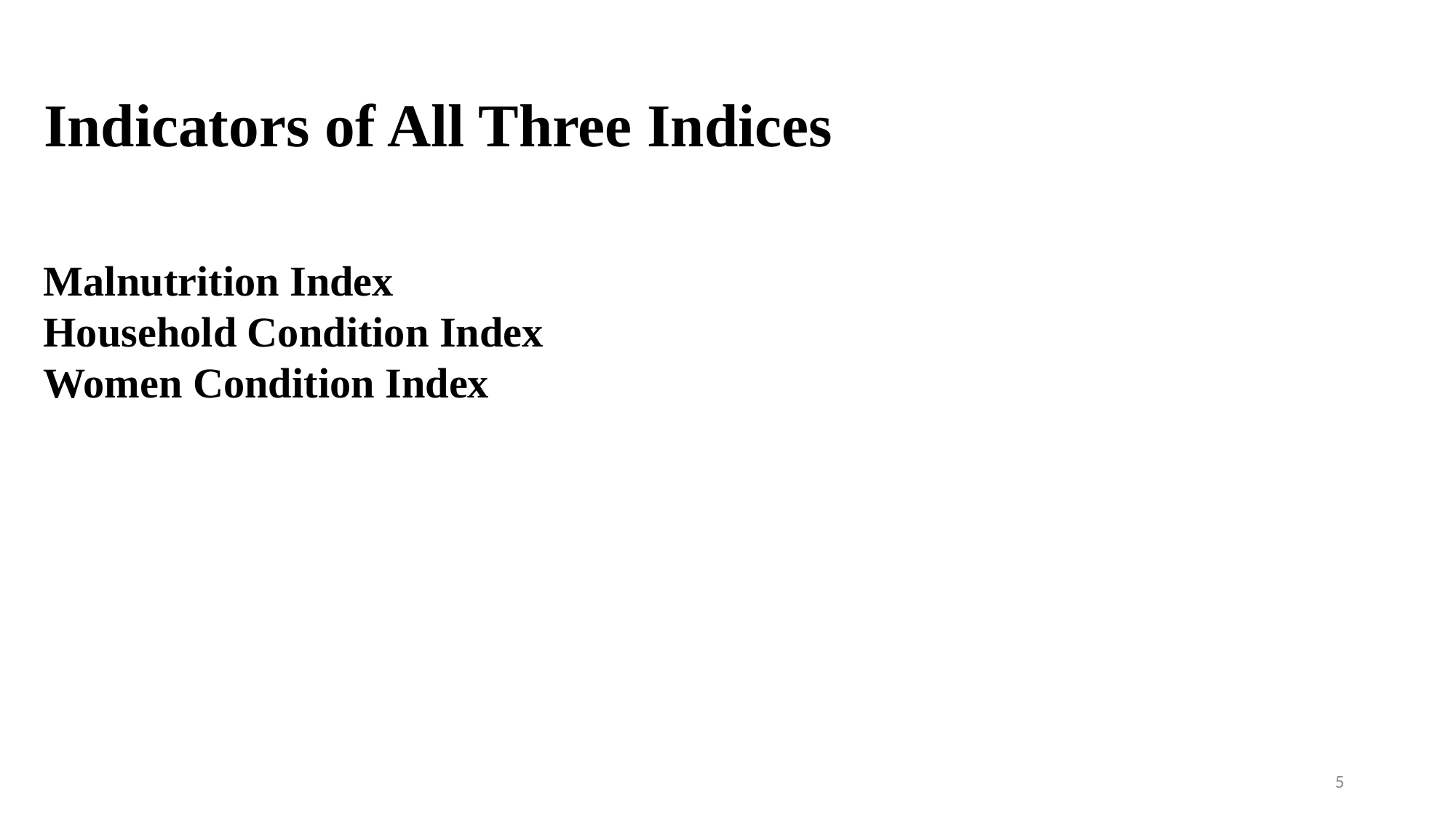

# Indicators of All Three Indices
Malnutrition Index
Household Condition Index
Women Condition Index

5